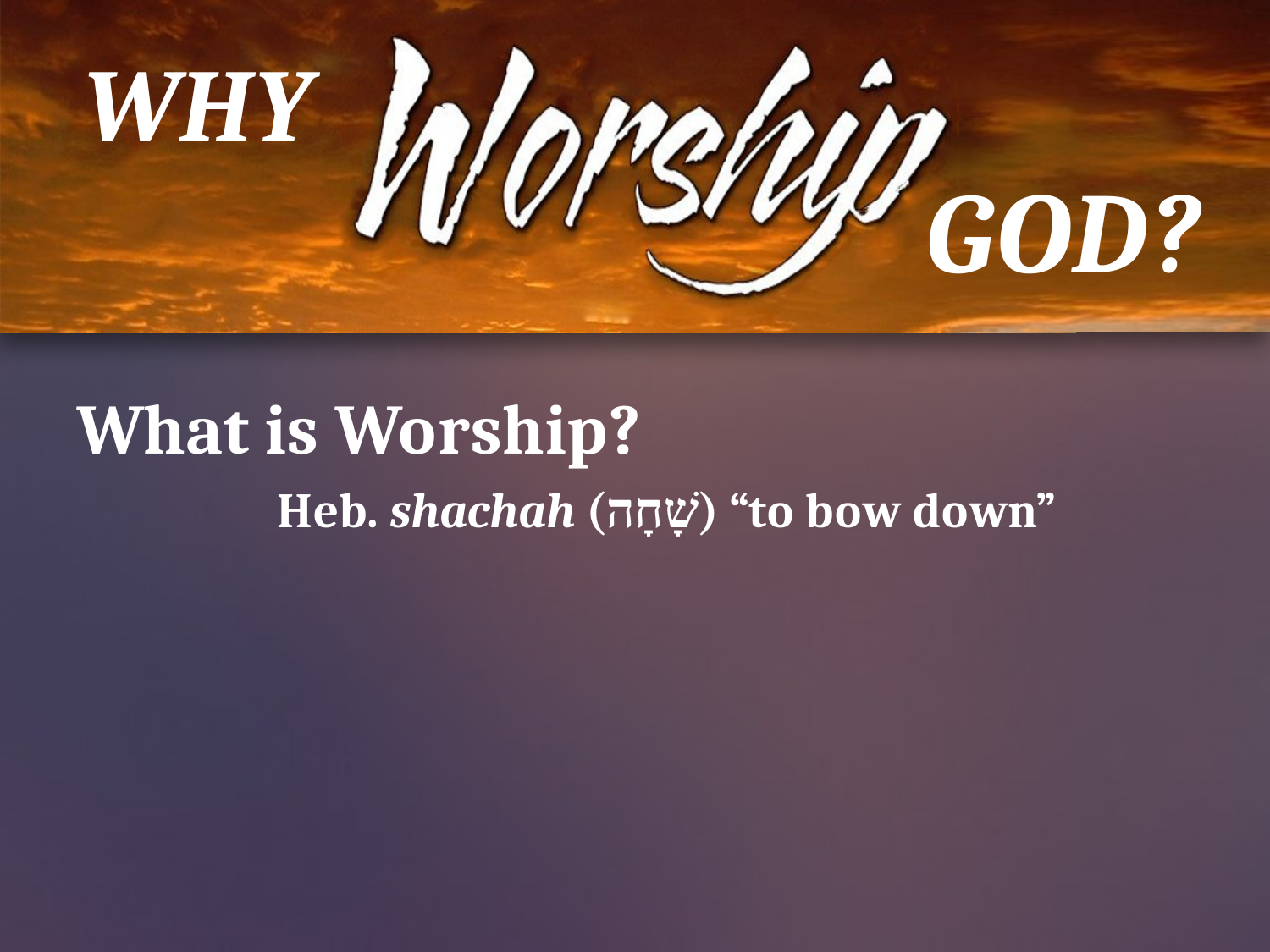

WHY
GOD?
What is Worship?
Heb. shachah (שָׁחָה) “to bow down”